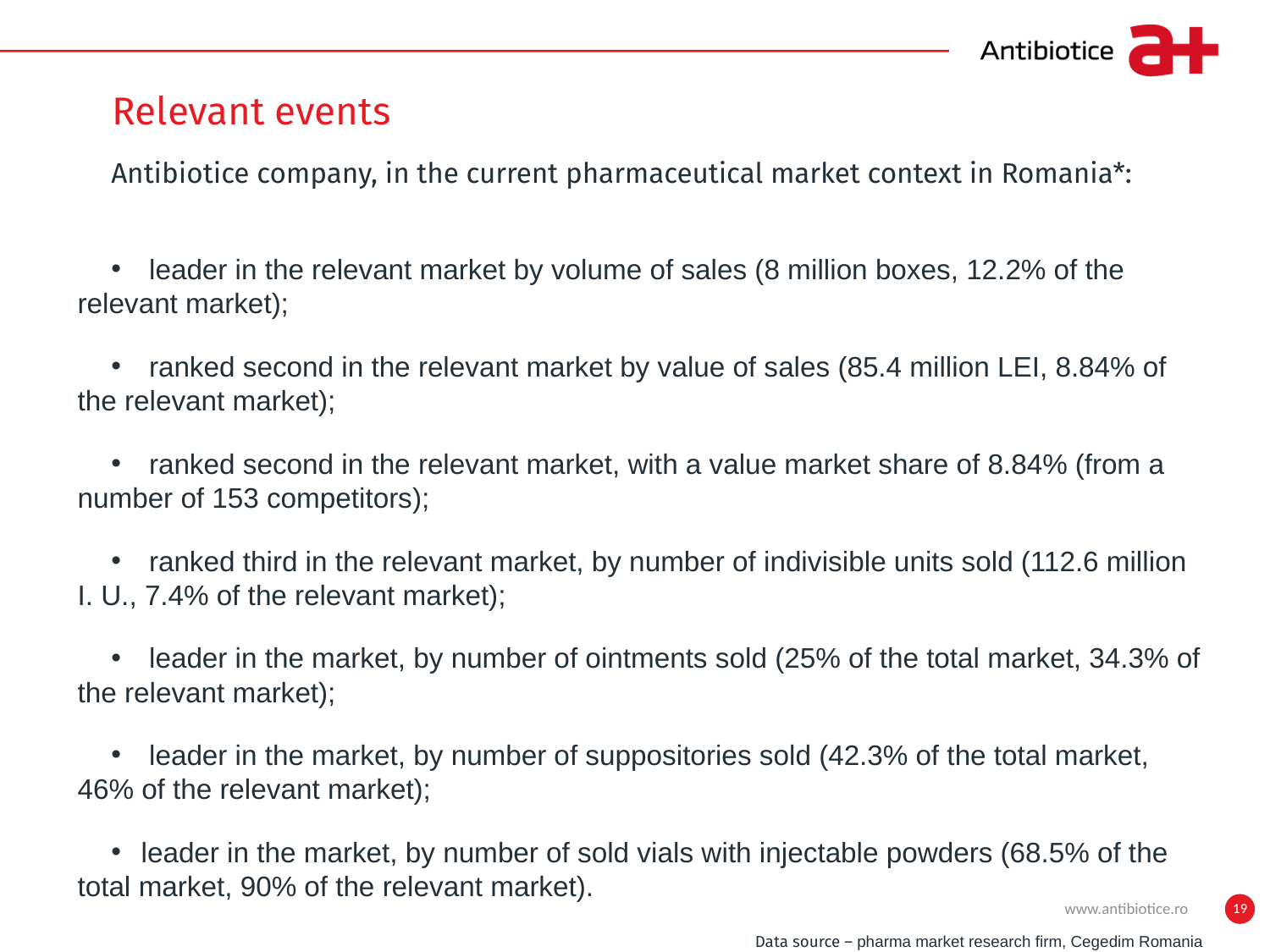

# Relevant events
Antibiotice company, in the current pharmaceutical market context in Romania*:

 leader in the relevant market by volume of sales (8 million boxes, 12.2% of the relevant market);

 ranked second in the relevant market by value of sales (85.4 million LEI, 8.84% of the relevant market);

 ranked second in the relevant market, with a value market share of 8.84% (from a number of 153 competitors);

 ranked third in the relevant market, by number of indivisible units sold (112.6 million I. U., 7.4% of the relevant market);

 leader in the market, by number of ointments sold (25% of the total market, 34.3% of the relevant market);

 leader in the market, by number of suppositories sold (42.3% of the total market, 46% of the relevant market);

leader in the market, by number of sold vials with injectable powders (68.5% of the total market, 90% of the relevant market).

Data source – pharma market research firm, Cegedim Romania

www.antibiotice.ro
19